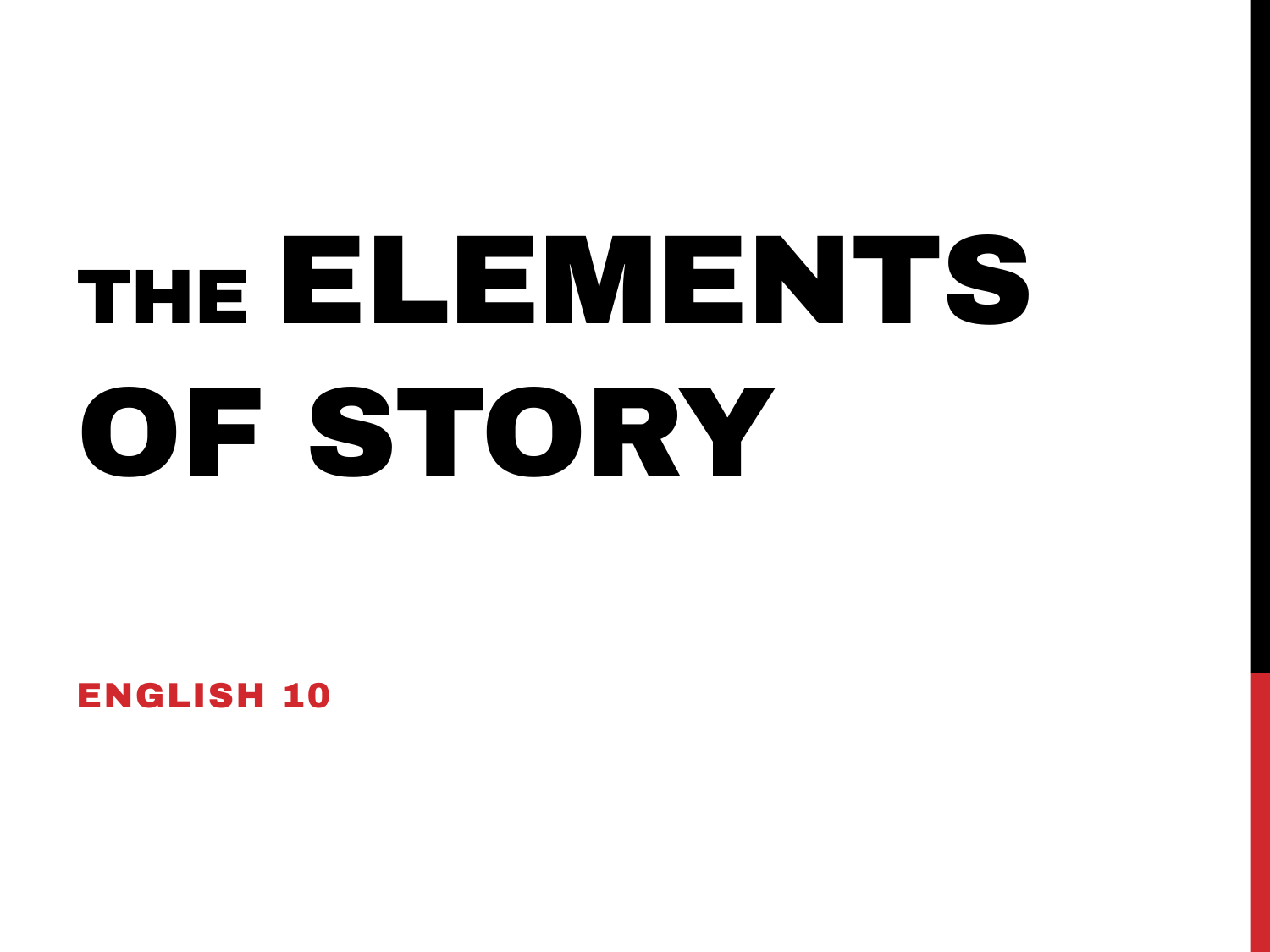

# The Elements of STORY
English 10